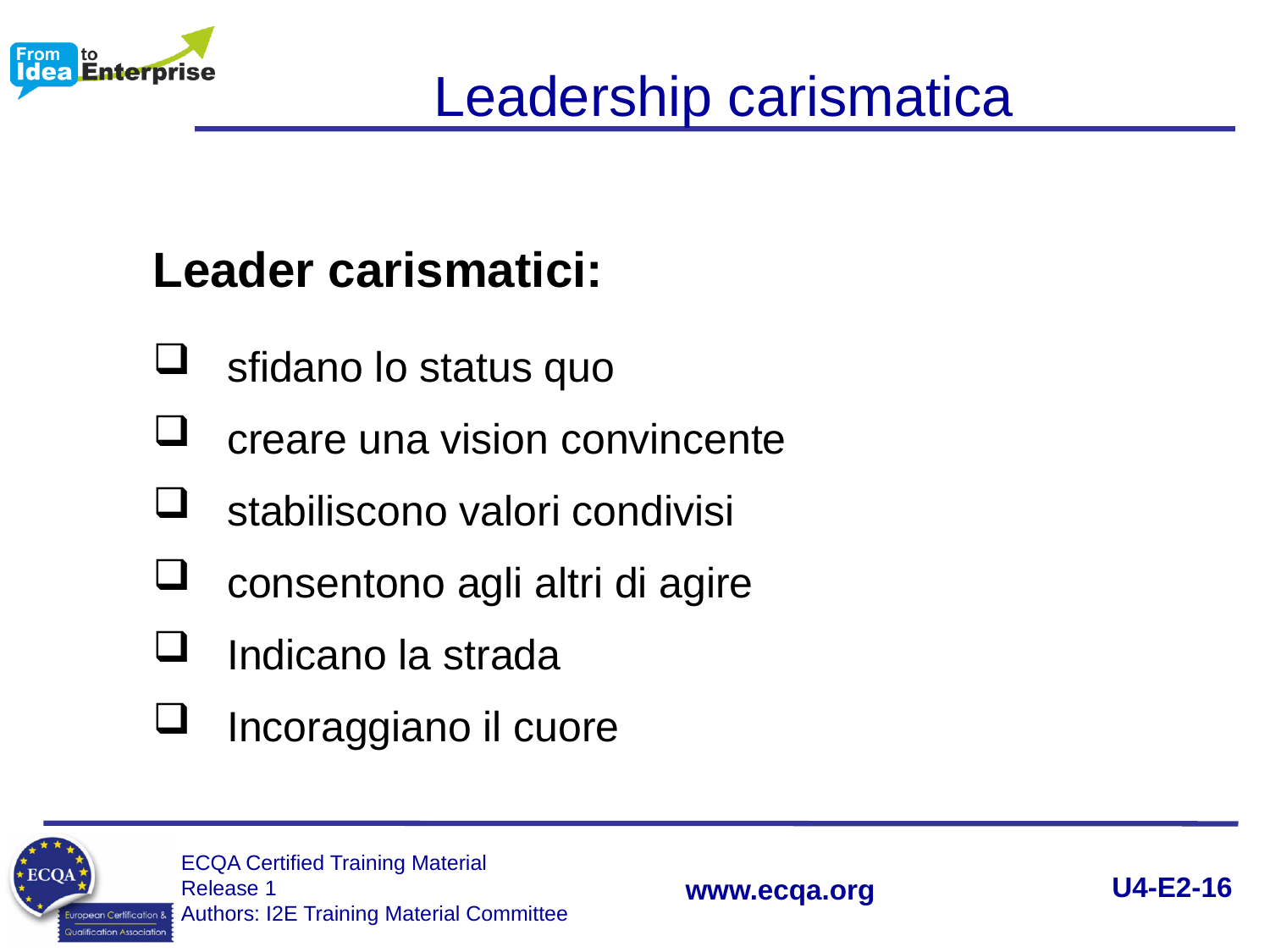

Leadership carismatica
Leader carismatici:

sfidano lo status quo
creare una vision convincente
stabiliscono valori condivisi
consentono agli altri di agire
Indicano la strada
Incoraggiano il cuore